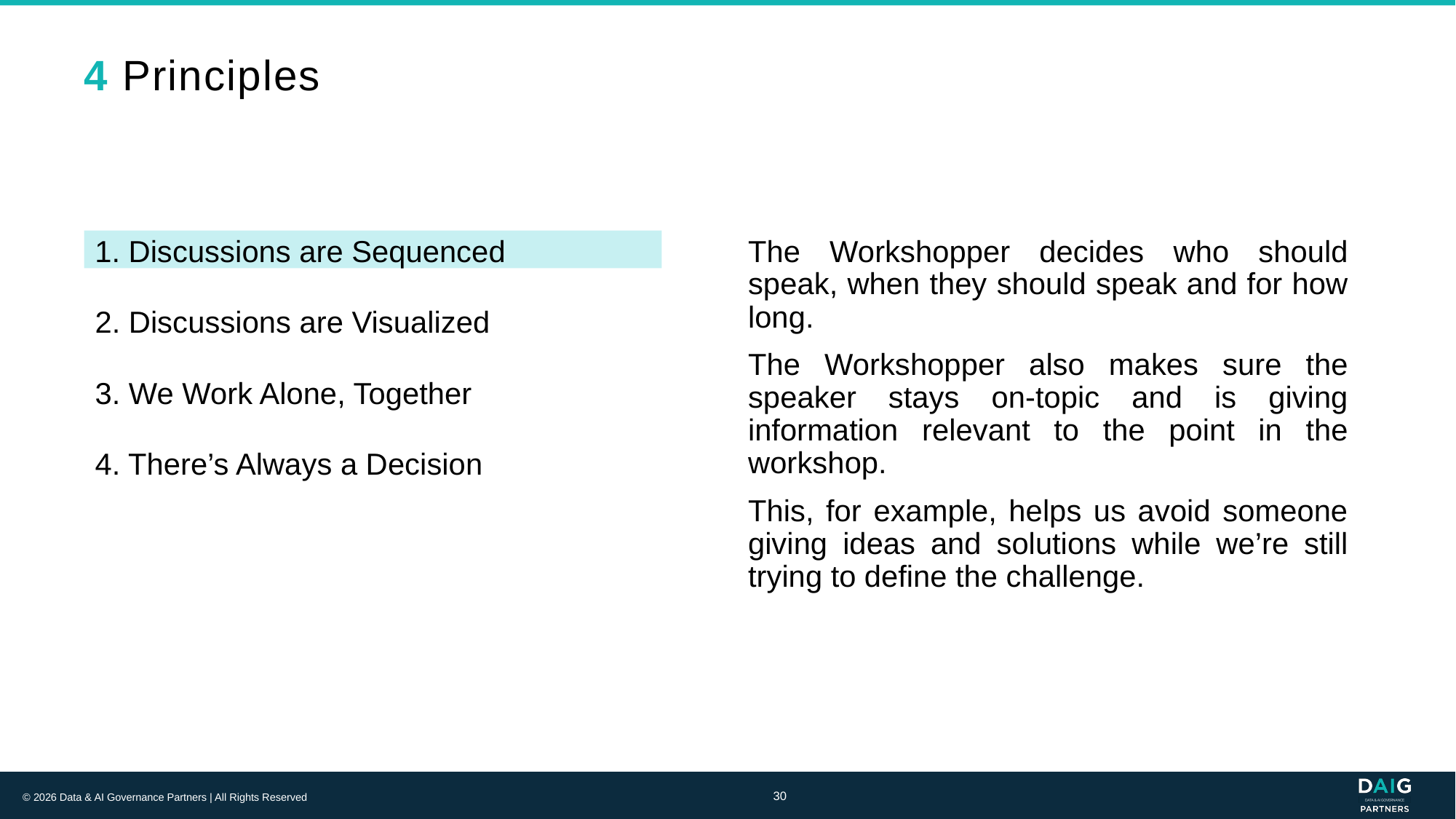

# 4 Principles
1. Discussions are Sequenced
The Workshopper decides who should speak, when they should speak and for how long.
The Workshopper also makes sure the speaker stays on-topic and is giving information relevant to the point in the workshop.
This, for example, helps us avoid someone giving ideas and solutions while we’re still trying to define the challenge.
2. Discussions are Visualized
3. We Work Alone, Together
4. There’s Always a Decision
30
© 2026 Data & AI Governance Partners | All Rights Reserved